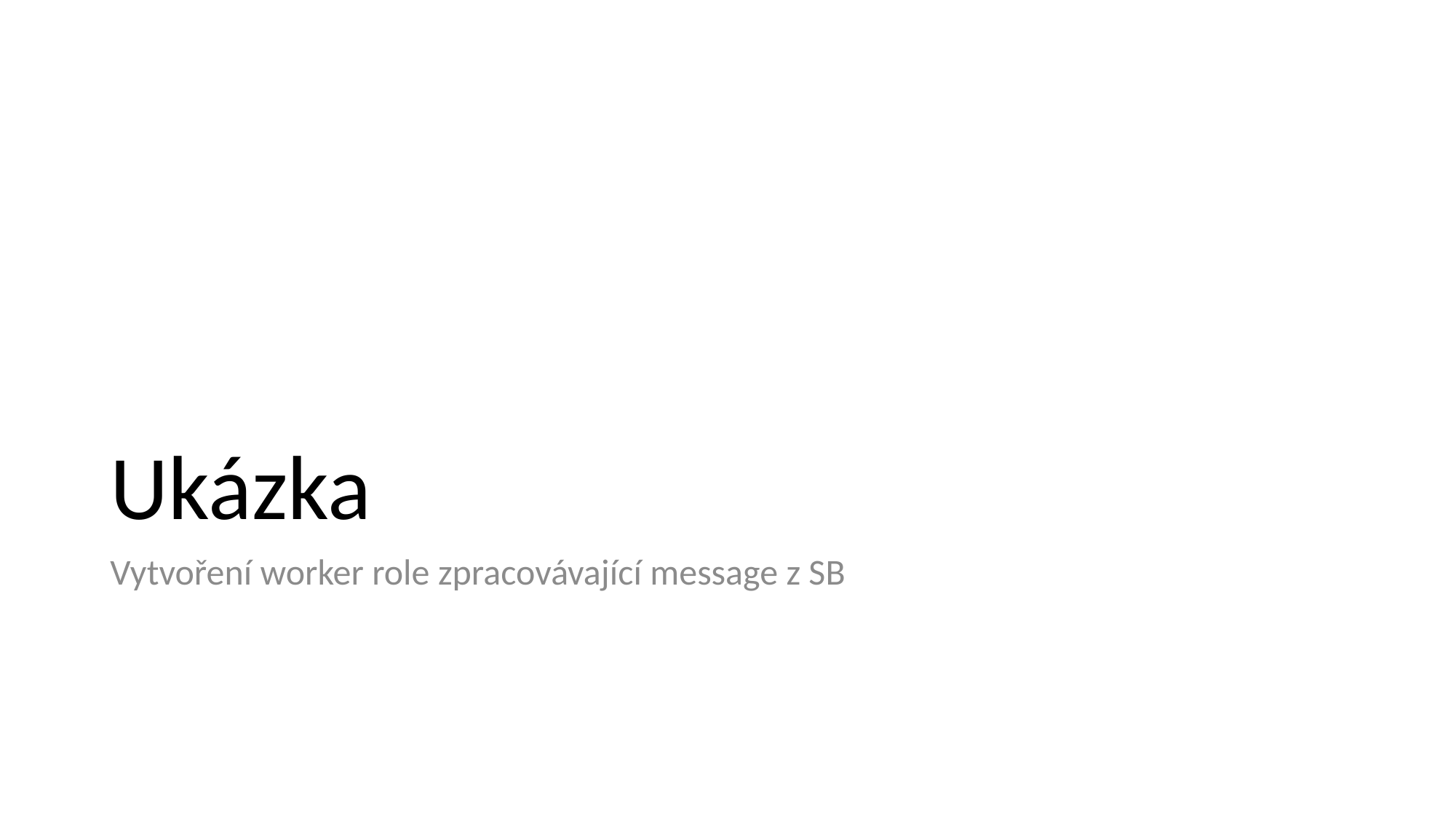

# Ukázka
Vytvoření worker role zpracovávající message z SB